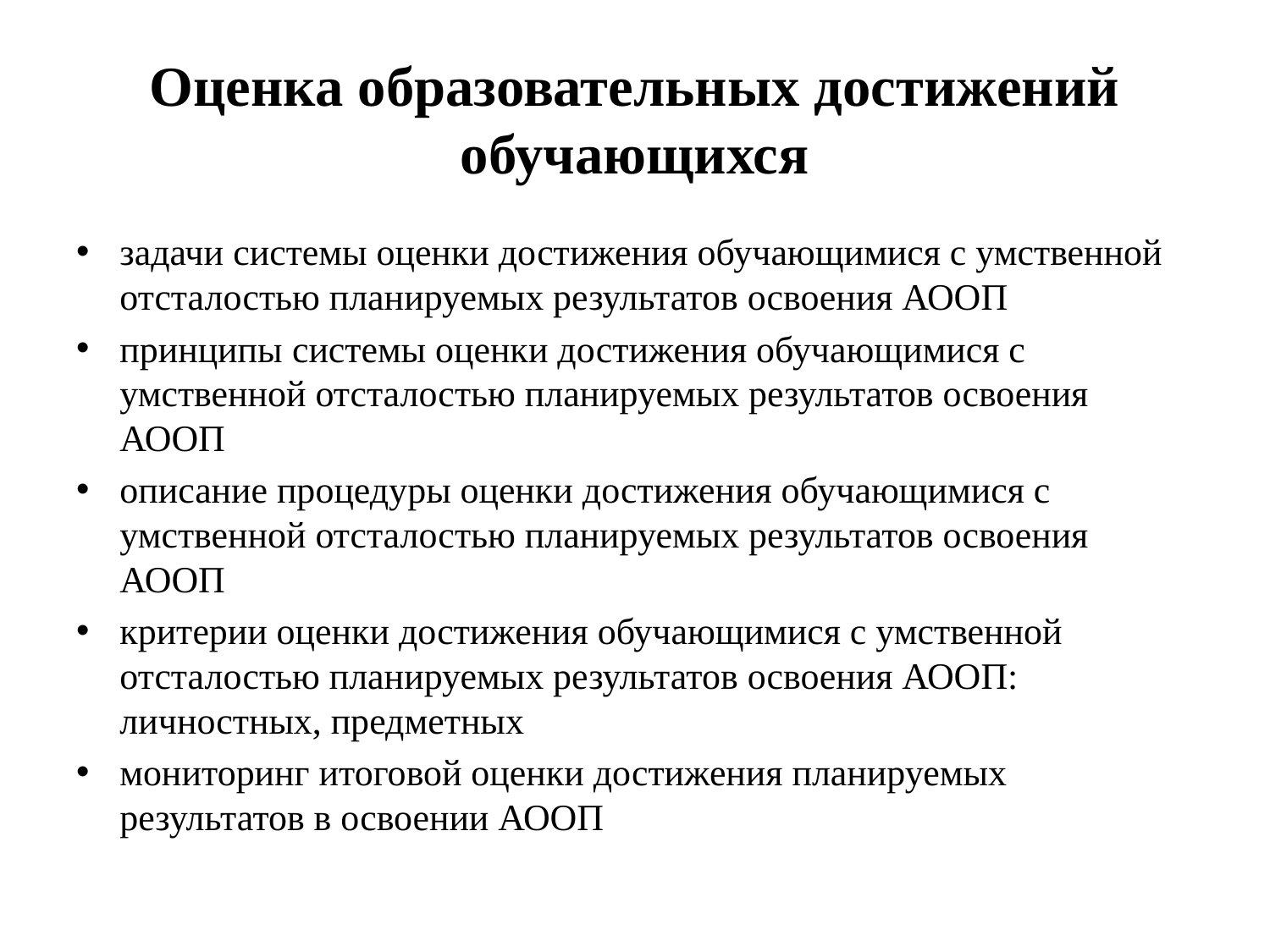

# Оценка образовательных достижений обучающихся
задачи системы оценки достижения обучающимися с умственной отсталостью планируемых результатов освоения АООП
принципы системы оценки достижения обучающимися с умственной отсталостью планируемых результатов освоения АООП
описание процедуры оценки достижения обучающимися с умственной отсталостью планируемых результатов освоения АООП
критерии оценки достижения обучающимися с умственной отсталостью планируемых результатов освоения АООП: личностных, предметных
мониторинг итоговой оценки достижения планируемых результатов в освоении АООП